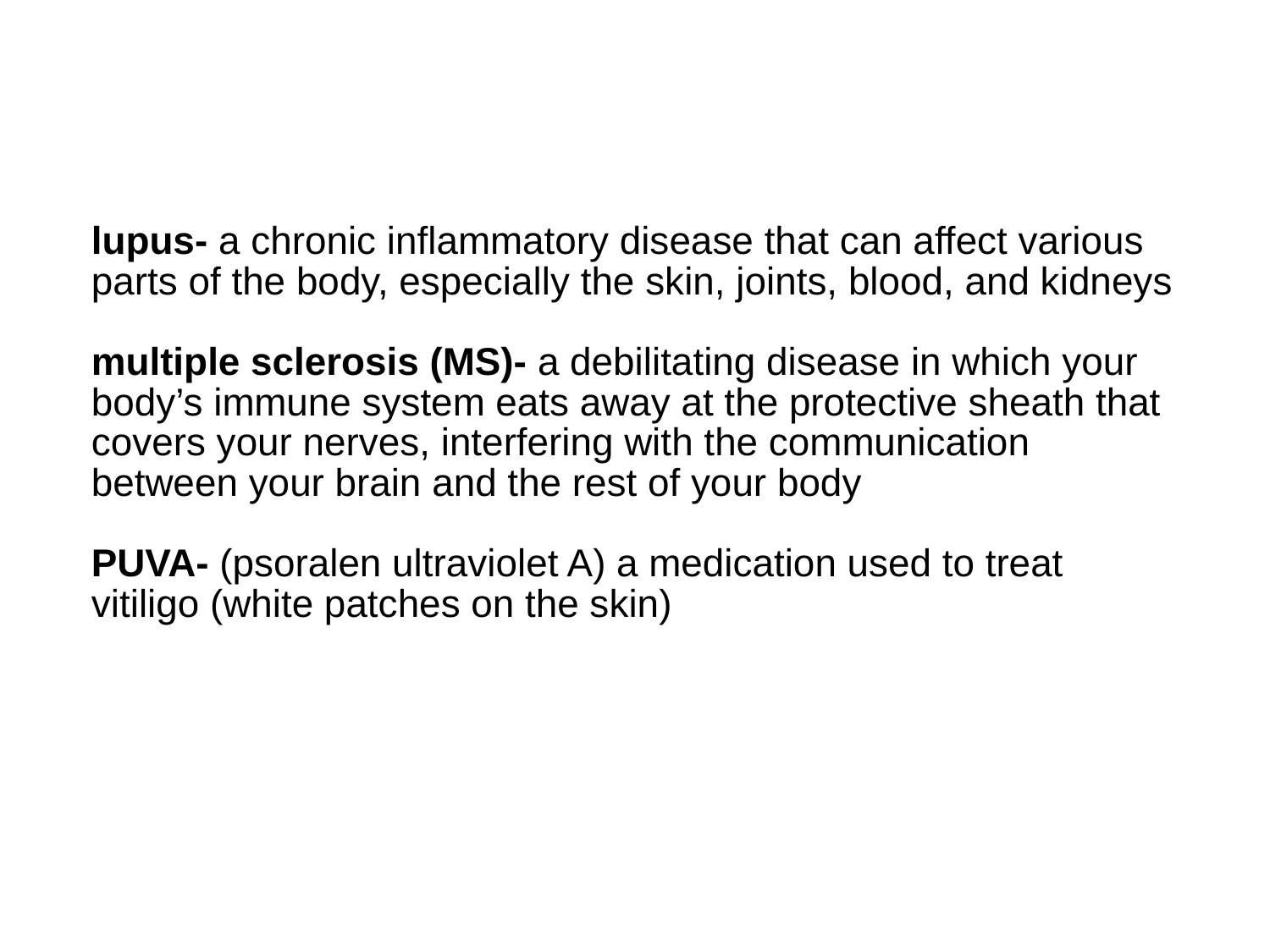

lupus- a chronic inflammatory disease that can affect various
parts of the body, especially the skin, joints, blood, and kidneys

multiple sclerosis (MS)- a debilitating disease in which your
body’s immune system eats away at the protective sheath that
covers your nerves, interfering with the communication
between your brain and the rest of your body

PUVA- (psoralen ultraviolet A) a medication used to treat
vitiligo (white patches on the skin)